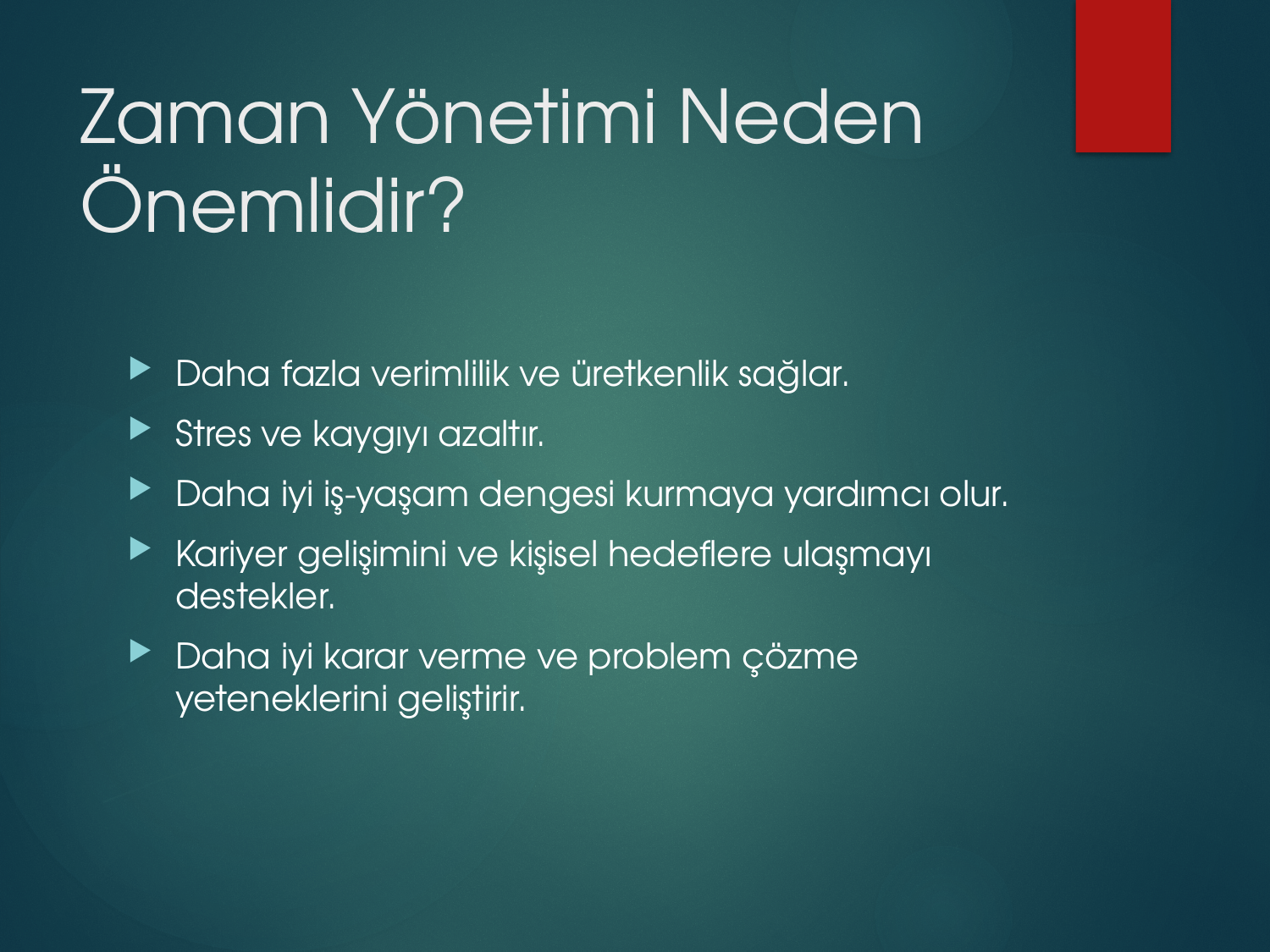

# Zaman Yönetimi Neden Önemlidir?

Daha fazla verimlilik ve üretkenlik sağlar.
Stres ve kaygıyı azaltır.
Daha iyi iş-yaşam dengesi kurmaya yardımcı olur.
Kariyer gelişimini ve kişisel hedeflere ulaşmayı destekler.
Daha iyi karar verme ve problem çözme yeteneklerini geliştirir.